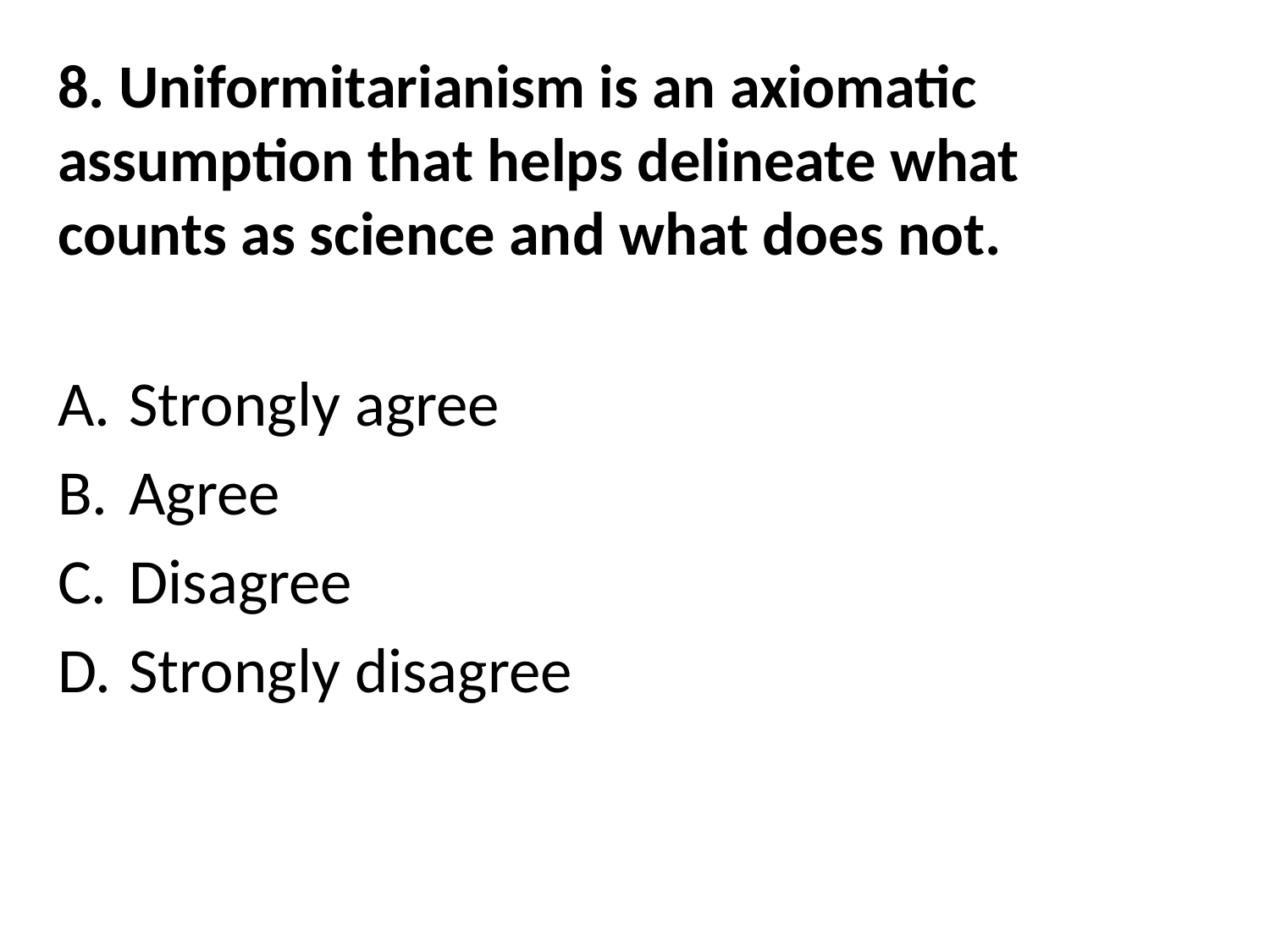

# 8. Uniformitarianism is an axiomatic assumption that helps delineate what counts as science and what does not.
Strongly agree
Agree
Disagree
Strongly disagree